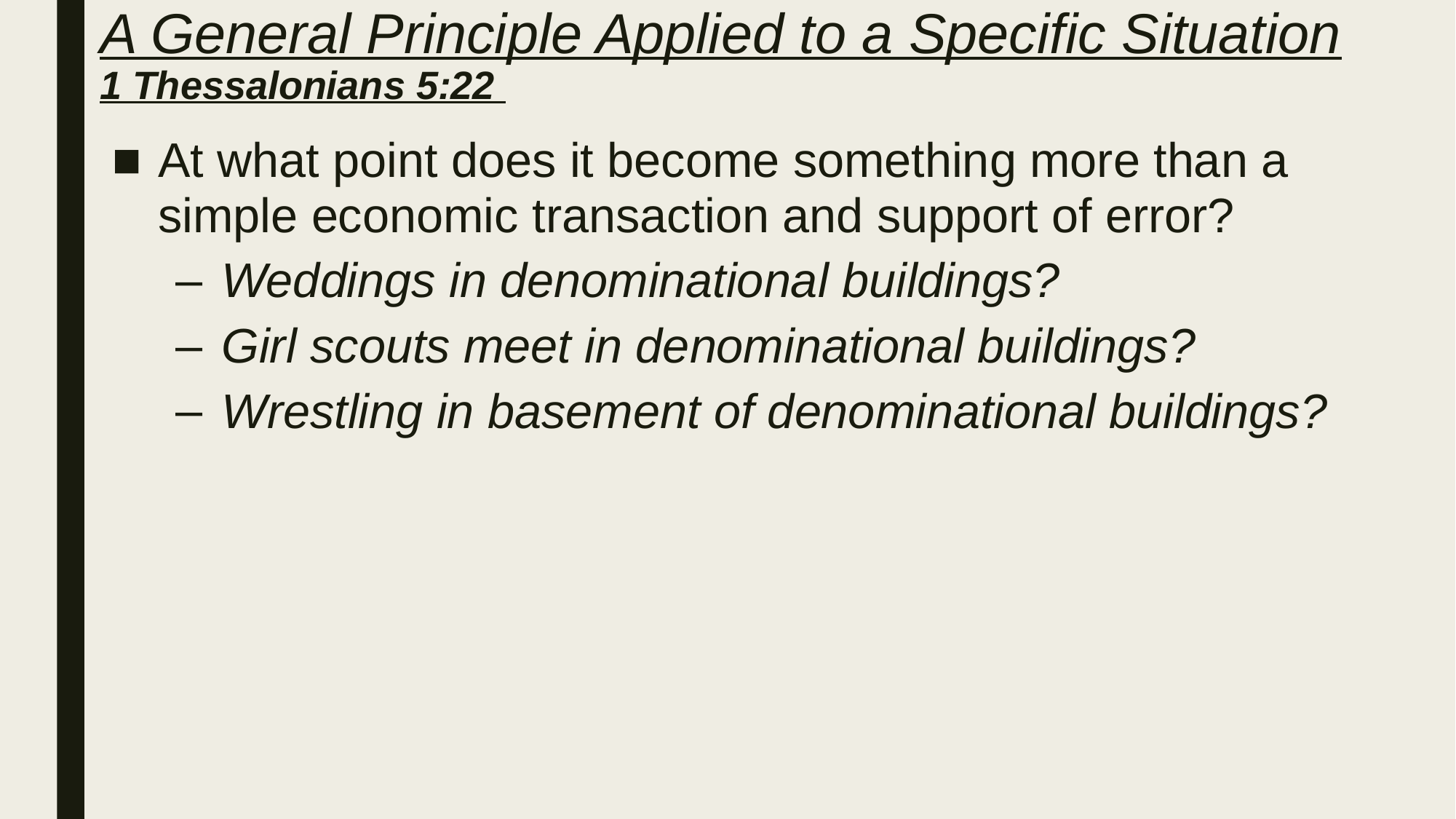

# A General Principle Applied to a Specific Situation 1 Thessalonians 5:22
At what point does it become something more than a simple economic transaction and support of error?
Weddings in denominational buildings?
Girl scouts meet in denominational buildings?
Wrestling in basement of denominational buildings?